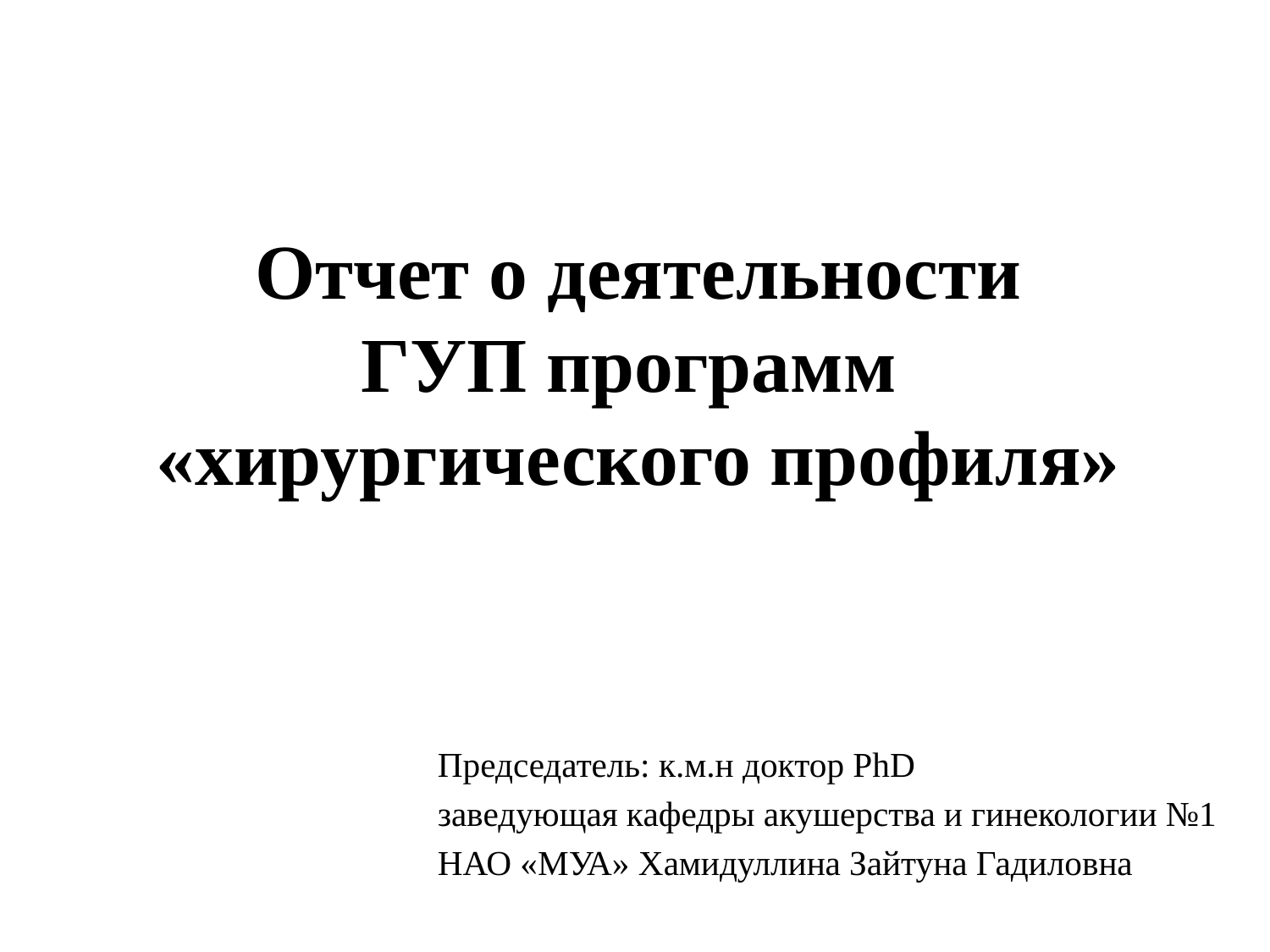

# Отчет о деятельности ГУП программ «хирургического профиля»
Председатель: к.м.н доктор PhD
заведующая кафедры акушерства и гинекологии №1
НАО «МУА» Хамидуллина Зайтуна Гадиловна